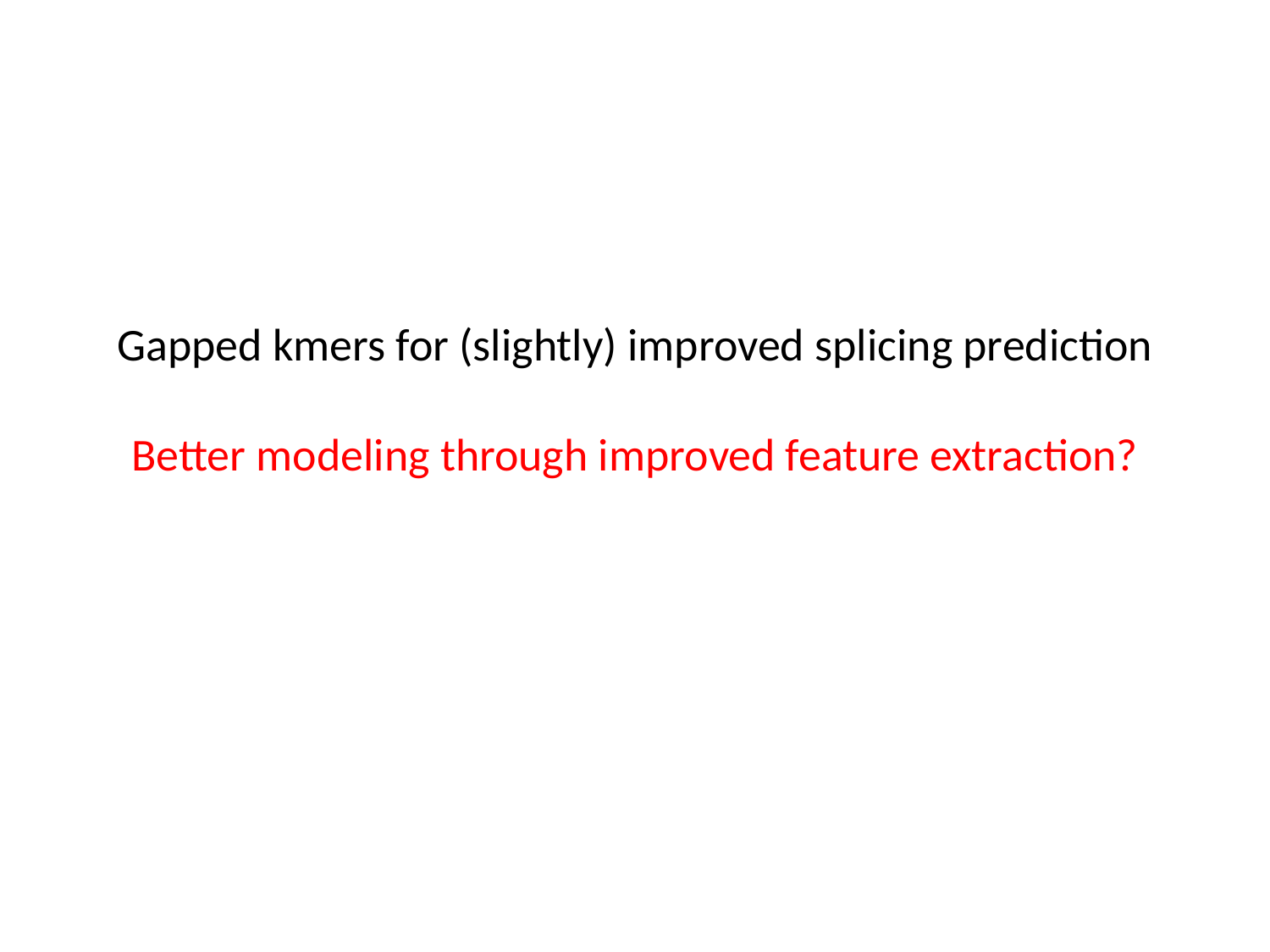

# Gapped kmers for (slightly) improved splicing prediction Better modeling through improved feature extraction?